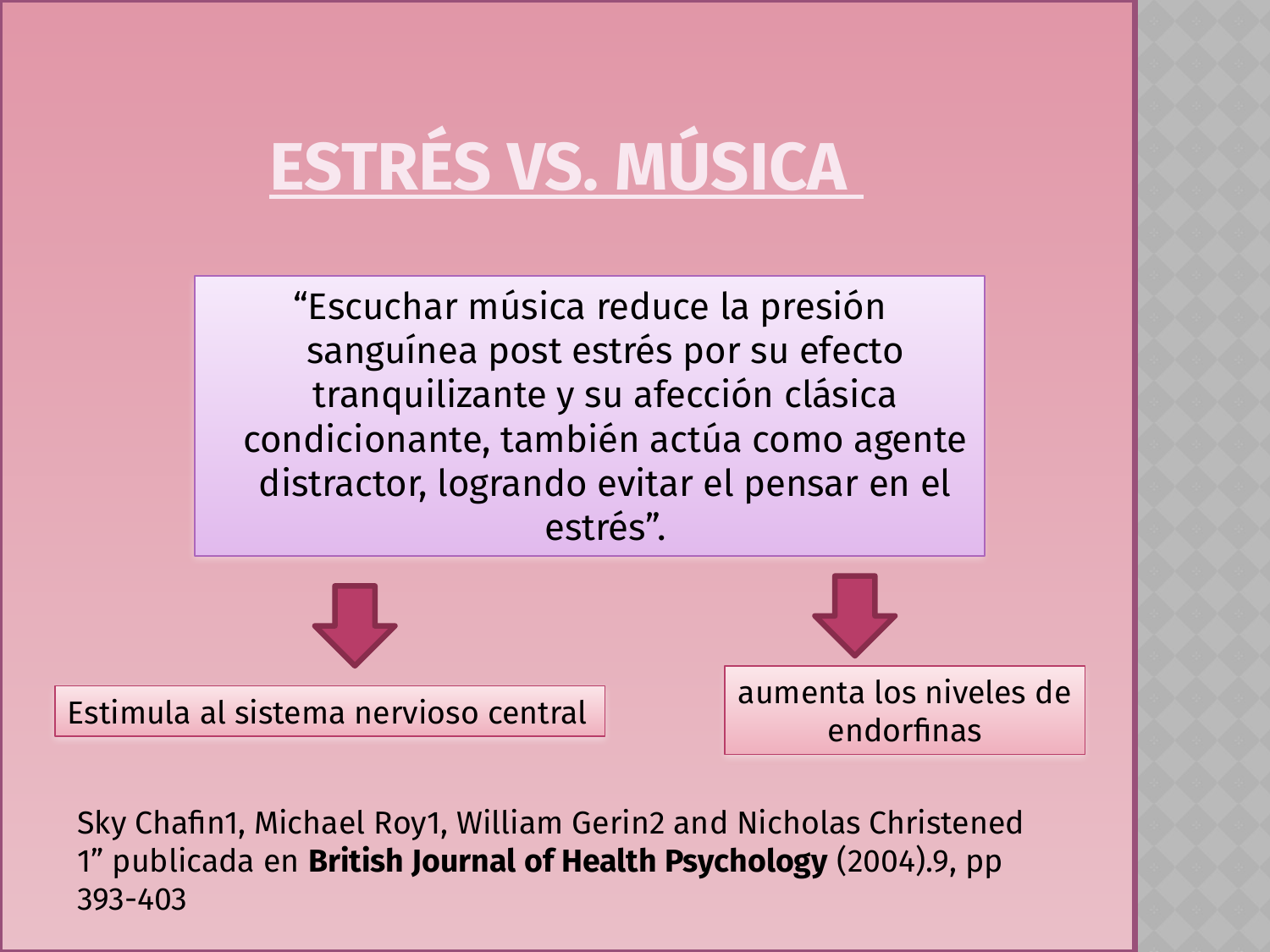

# ESTRÉS VS. MÚSICA
“Escuchar música reduce la presión sanguínea post estrés por su efecto tranquilizante y su afección clásica condicionante, también actúa como agente distractor, logrando evitar el pensar en el estrés”.

aumenta los niveles de endorfinas
Estimula al sistema nervioso central
Sky Chafin1, Michael Roy1, William Gerin2 and Nicholas Christened 1” publicada en British Journal of Health Psychology (2004).9, pp 393-403